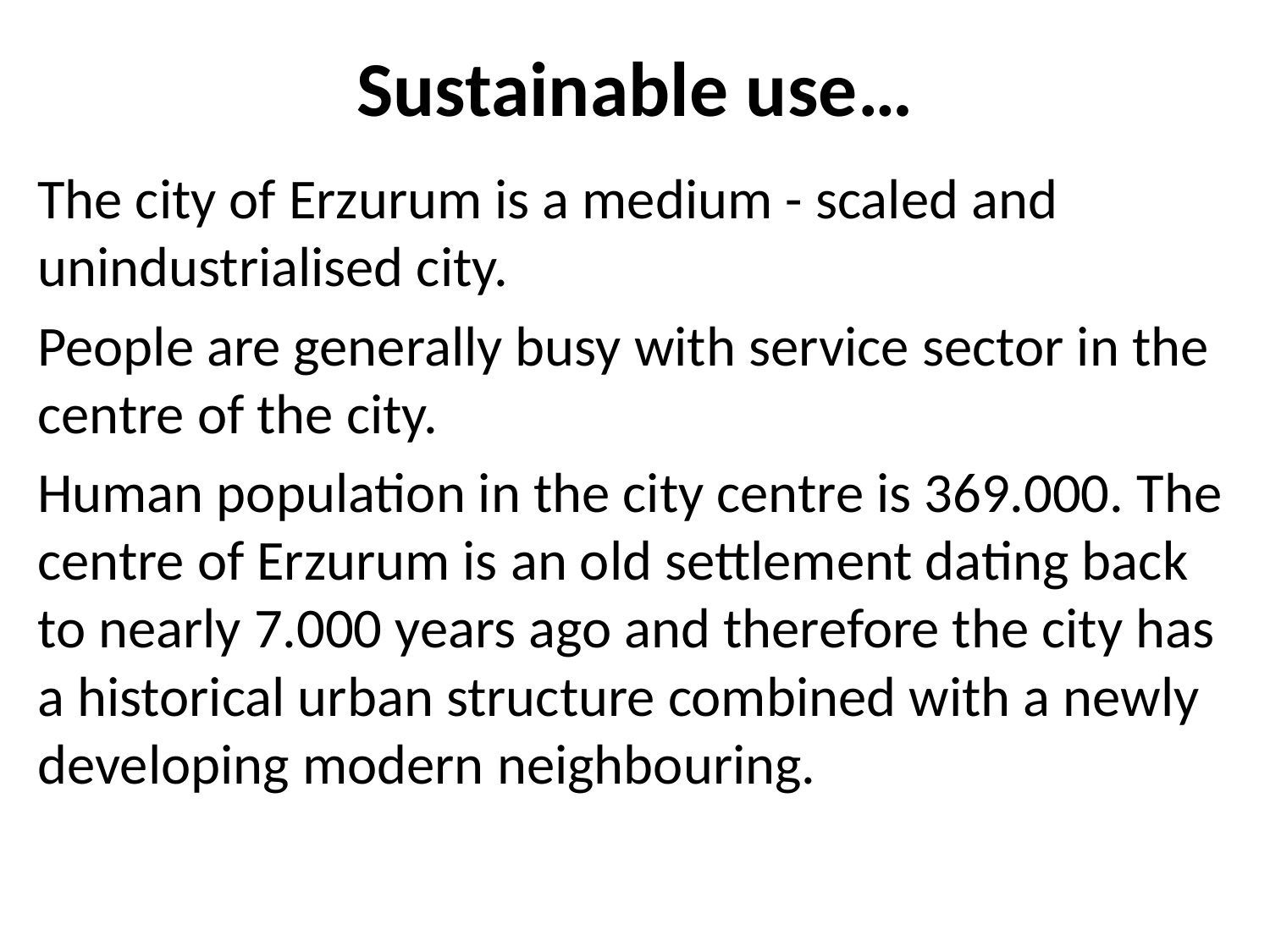

# Sustainable use…
The city of Erzurum is a medium - scaled and unindustrialised city.
People are generally busy with service sector in the centre of the city.
Human population in the city centre is 369.000. The centre of Erzurum is an old settlement dating back to nearly 7.000 years ago and therefore the city has a historical urban structure combined with a newly developing modern neighbouring.